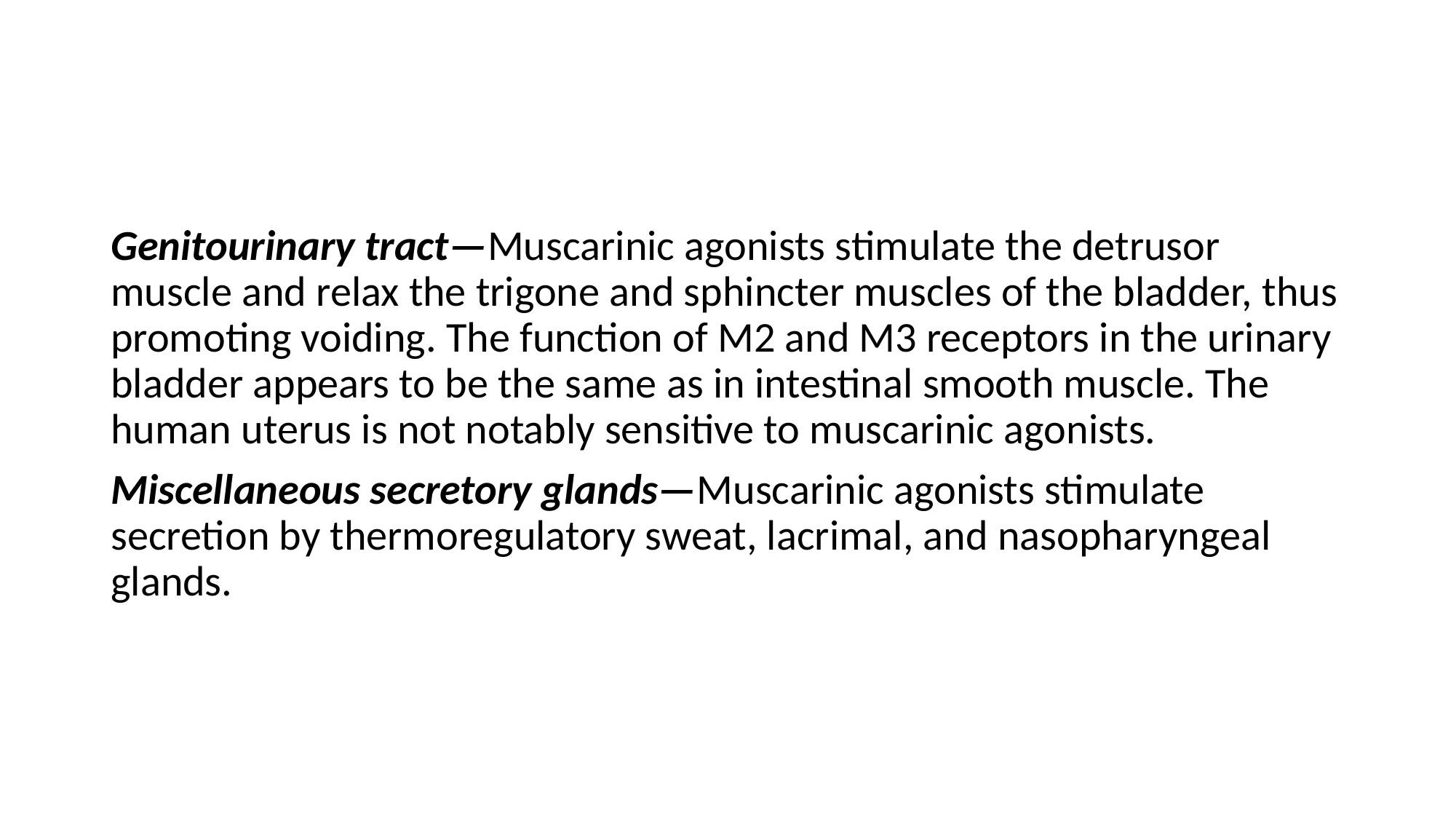

#
Genitourinary tract—Muscarinic agonists stimulate the detrusor muscle and relax the trigone and sphincter muscles of the bladder, thus promoting voiding. The function of M2 and M3 receptors in the urinary bladder appears to be the same as in intestinal smooth muscle. The human uterus is not notably sensitive to muscarinic agonists.
Miscellaneous secretory glands—Muscarinic agonists stimulate secretion by thermoregulatory sweat, lacrimal, and nasopharyngeal glands.